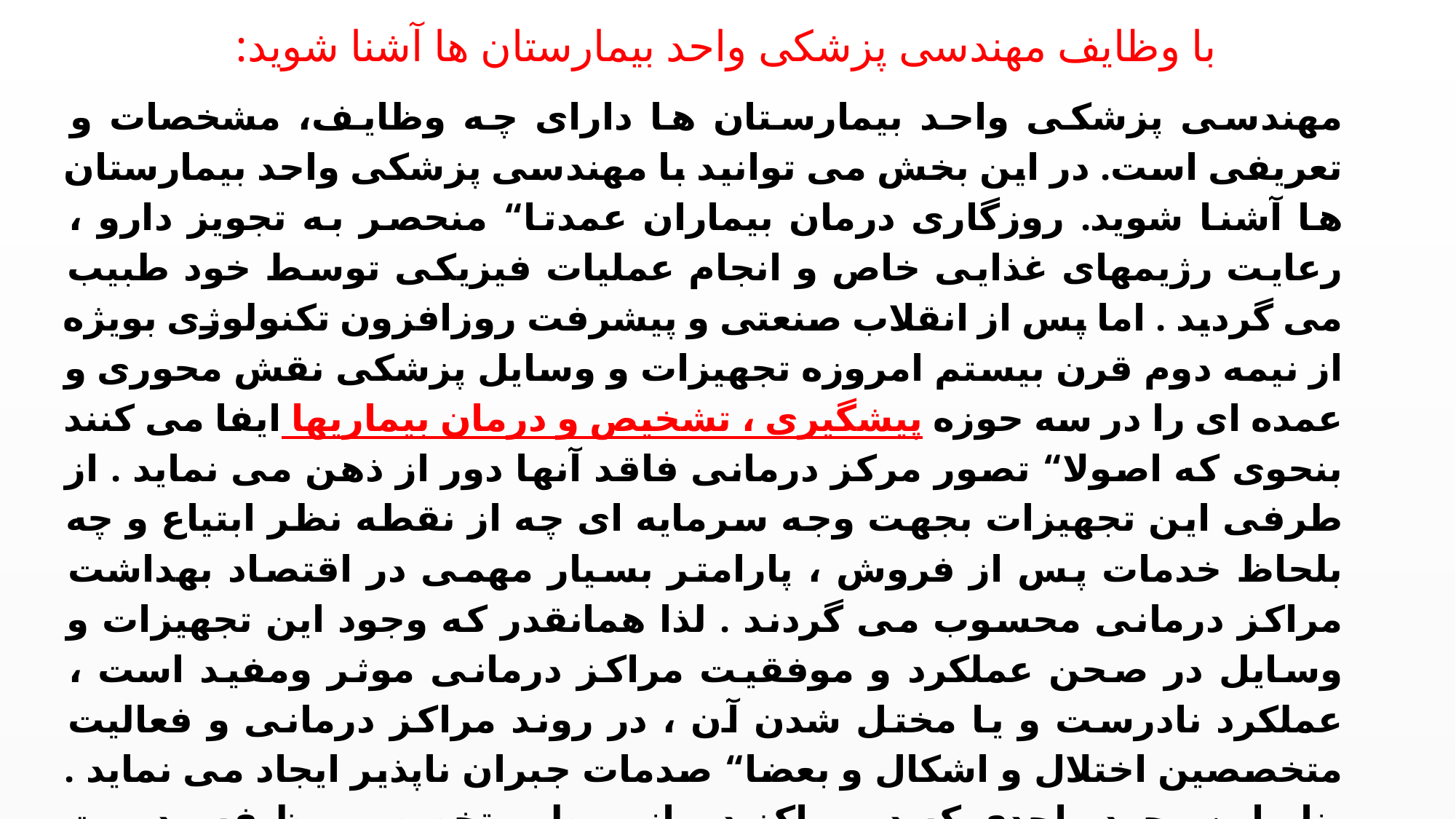

# با وظایف مهندسی پزشکی واحد بیمارستان ها آشنا شوید:
مهندسی پزشکی واحد بیمارستان ها دارای چه وظایف، مشخصات و تعریفی است. در این بخش می توانید با مهندسی پزشکی واحد بیمارستان ها آشنا شوید. روزگاری درمان بیماران عمدتا“ منحصر به تجویز دارو ، رعایت رژیمهای غذایی خاص و انجام عملیات فیزیکی توسط خود طبیب می گردید . اما پس از انقلاب صنعتی و پیشرفت روزافزون تکنولوژی بویژه از نیمه دوم قرن بیستم امروزه تجهیزات و وسایل پزشکی نقش محوری و عمده ای را در سه حوزه پیشگیری ، تشخیص و درمان بیماریها ایفا می کنند بنحوی که اصولا“ تصور مرکز درمانی فاقد آنها دور از ذهن می نماید . از طرفی این تجهیزات بجهت وجه سرمایه ای چه از نقطه نظر ابتیاع و چه بلحاظ خدمات پس از فروش ، پارامتر بسیار مهمی در اقتصاد بهداشت مراکز درمانی محسوب می گردند . لذا همانقدر که وجود این تجهیزات و وسایل در صحن عملکرد و موفقیت مراکز درمانی موثر ومفید است ، عملکرد نادرست و یا مختل شدن آن ، در روند مراکز درمانی و فعالیت متخصصین اختلال و اشکال و بعضا“ صدمات جبران ناپذیر ایجاد می نماید . بنابراین وجود واحدی که در مراکز درمانی بطور تخصصی وظیفه مدیریت بر این سامانه ها را داشته و از طرفی از آخرین دست آوردها و پیشرفتهای تکنولوژیکی این عرصه مطلع و آنها را بدرستی در اختیار متخصصین امر قرار دهد ، اگرچه در کشور ما تا حدودی جدید و نو ظهور به نظر می رسد ، ولی در کشورهای صاحب علم و تکنولوژی روز ، سالهاست که امری معمول و بدیهی می باشد .